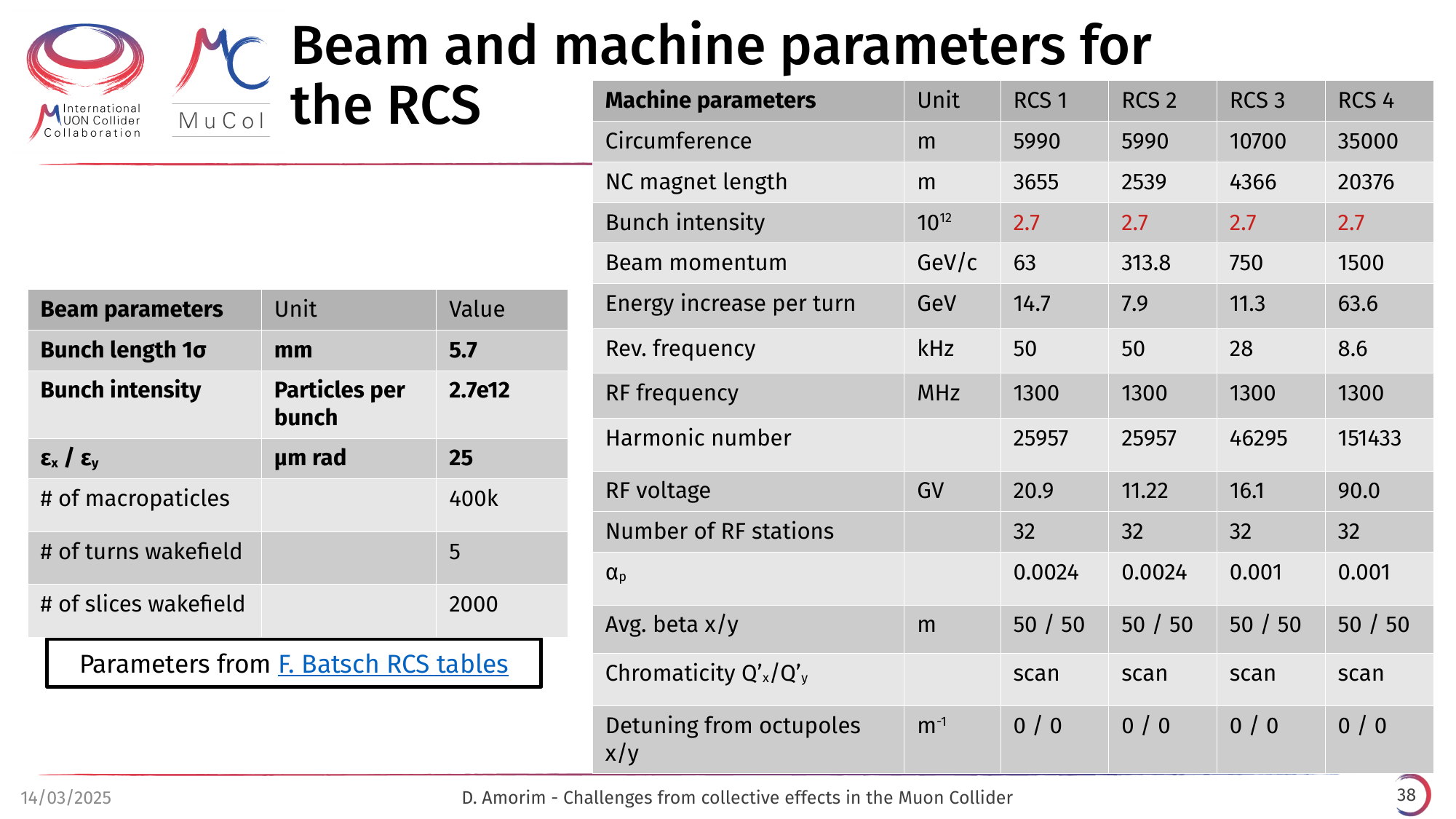

# Beam and machine parameters for the RCS
| Machine parameters | Unit | RCS 1 | RCS 2 | RCS 3 | RCS 4 |
| --- | --- | --- | --- | --- | --- |
| Circumference | m | 5990 | 5990 | 10700 | 35000 |
| NC magnet length | m | 3655 | 2539 | 4366 | 20376 |
| Bunch intensity | 1012 | 2.7 | 2.7 | 2.7 | 2.7 |
| Beam momentum | GeV/c | 63 | 313.8 | 750 | 1500 |
| Energy increase per turn | GeV | 14.7 | 7.9 | 11.3 | 63.6 |
| Rev. frequency | kHz | 50 | 50 | 28 | 8.6 |
| RF frequency | MHz | 1300 | 1300 | 1300 | 1300 |
| Harmonic number |  | 25957 | 25957 | 46295 | 151433 |
| RF voltage | GV | 20.9 | 11.22 | 16.1 | 90.0 |
| Number of RF stations |  | 32 | 32 | 32 | 32 |
| αp |  | 0.0024 | 0.0024 | 0.001 | 0.001 |
| Avg. beta x/y | m | 50 / 50 | 50 / 50 | 50 / 50 | 50 / 50 |
| Chromaticity Q’x/Q’y |  | scan | scan | scan | scan |
| Detuning from octupoles x/y | m-1 | 0 / 0 | 0 / 0 | 0 / 0 | 0 / 0 |
| Beam parameters | Unit | Value |
| --- | --- | --- |
| Bunch length 1σ | mm | 5.7 |
| Bunch intensity | Particles per bunch | 2.7e12 |
| εx / εy | μm rad | 25 |
| # of macropaticles |  | 400k |
| # of turns wakefield |  | 5 |
| # of slices wakefield |  | 2000 |
Parameters from F. Batsch RCS tables
38
14/03/2025
D. Amorim - Challenges from collective effects in the Muon Collider